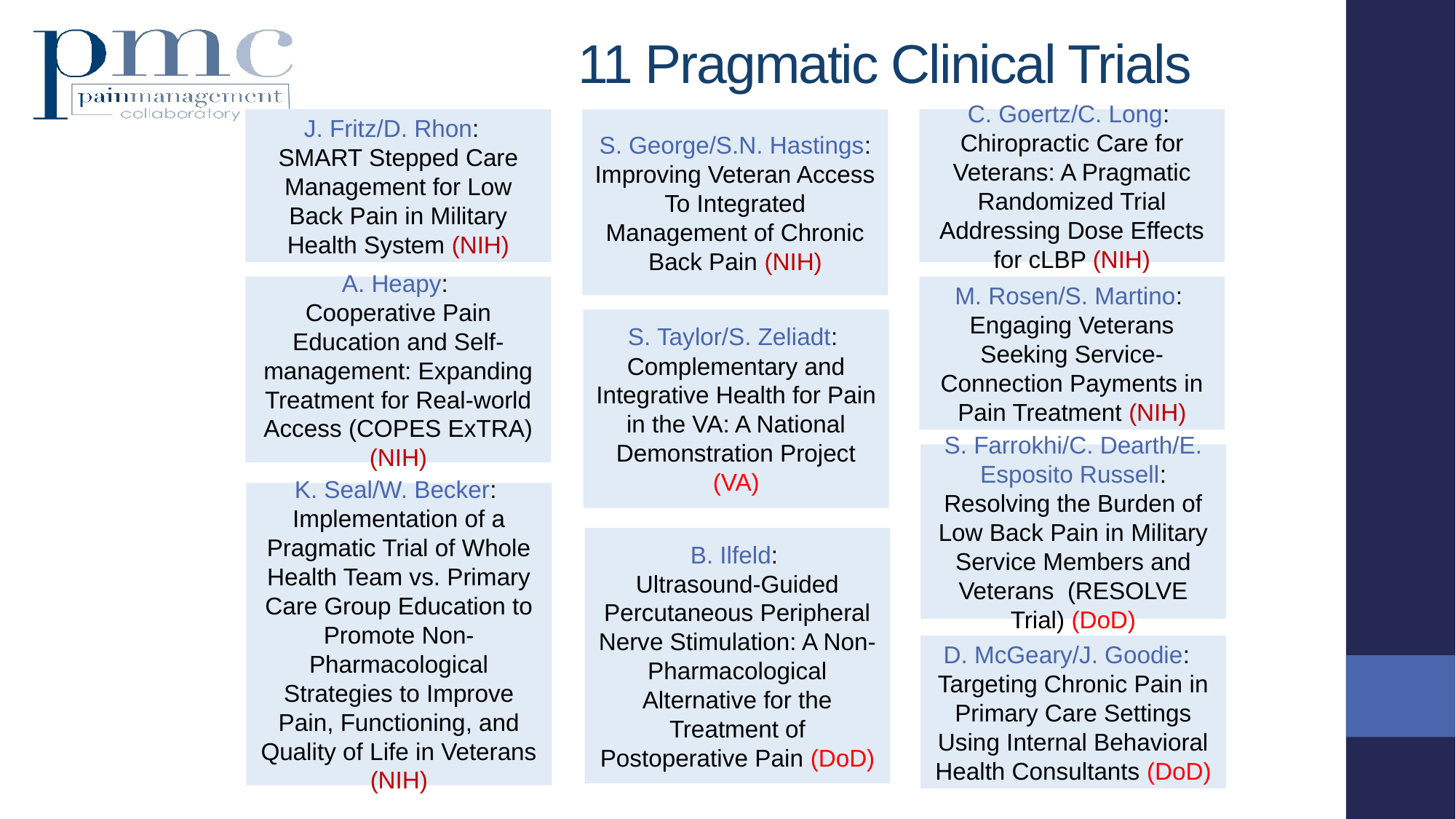

# 11 Pragmatic Clinical Trials
J. Fritz/D. Rhon:
SMART Stepped Care Management for Low Back Pain in Military Health System (NIH)
C. Goertz/C. Long:
Chiropractic Care for Veterans: A Pragmatic Randomized Trial Addressing Dose Effects for cLBP (NIH)
S. George/S.N. Hastings: Improving Veteran Access To Integrated Management of Chronic Back Pain (NIH)
A. Heapy:
Cooperative Pain Education and Self-management: Expanding Treatment for Real-world Access (COPES ExTRA) (NIH)
M. Rosen/S. Martino:
Engaging Veterans Seeking Service-Connection Payments in Pain Treatment (NIH)
S. Taylor/S. Zeliadt:  Complementary and Integrative Health for Pain in the VA: A National Demonstration Project (VA)
S. Farrokhi/C. Dearth/E. Esposito Russell: Resolving the Burden of Low Back Pain in Military Service Members and Veterans  (RESOLVE Trial) (DoD)
K. Seal/W. Becker:
Implementation of a Pragmatic Trial of Whole Health Team vs. Primary Care Group Education to Promote Non-Pharmacological Strategies to Improve Pain, Functioning, and Quality of Life in Veterans (NIH)
B. Ilfeld:
Ultrasound-Guided Percutaneous Peripheral Nerve Stimulation: A Non-Pharmacological Alternative for the Treatment of Postoperative Pain (DoD)
D. McGeary/J. Goodie:
Targeting Chronic Pain in Primary Care Settings Using Internal Behavioral Health Consultants (DoD)